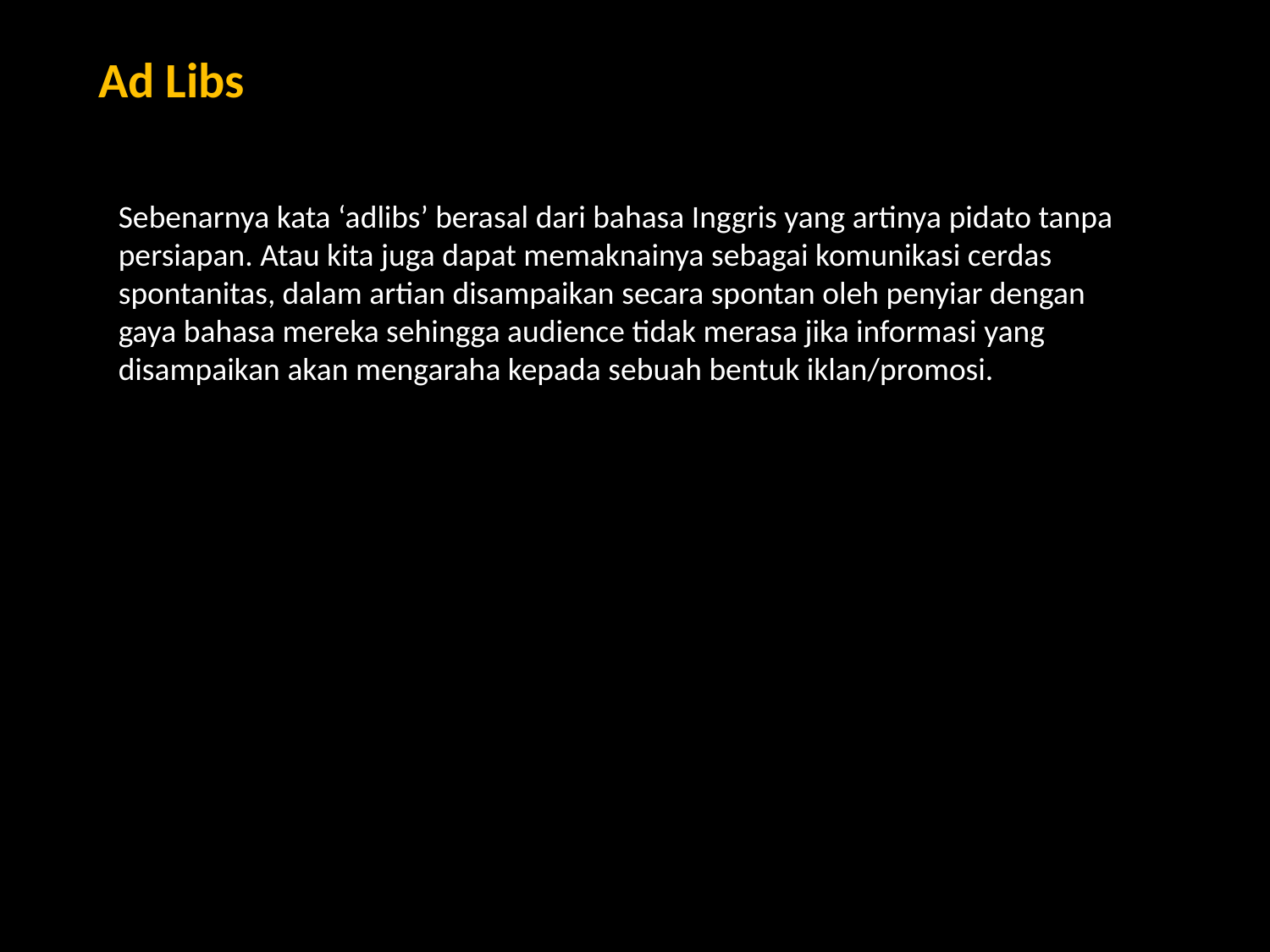

Ad Libs

Sebenarnya kata ‘adlibs’ berasal dari bahasa Inggris yang artinya pidato tanpa persiapan. Atau kita juga dapat memaknainya sebagai komunikasi cerdas spontanitas, dalam artian disampaikan secara spontan oleh penyiar dengan gaya bahasa mereka sehingga audience tidak merasa jika informasi yang disampaikan akan mengaraha kepada sebuah bentuk iklan/promosi.